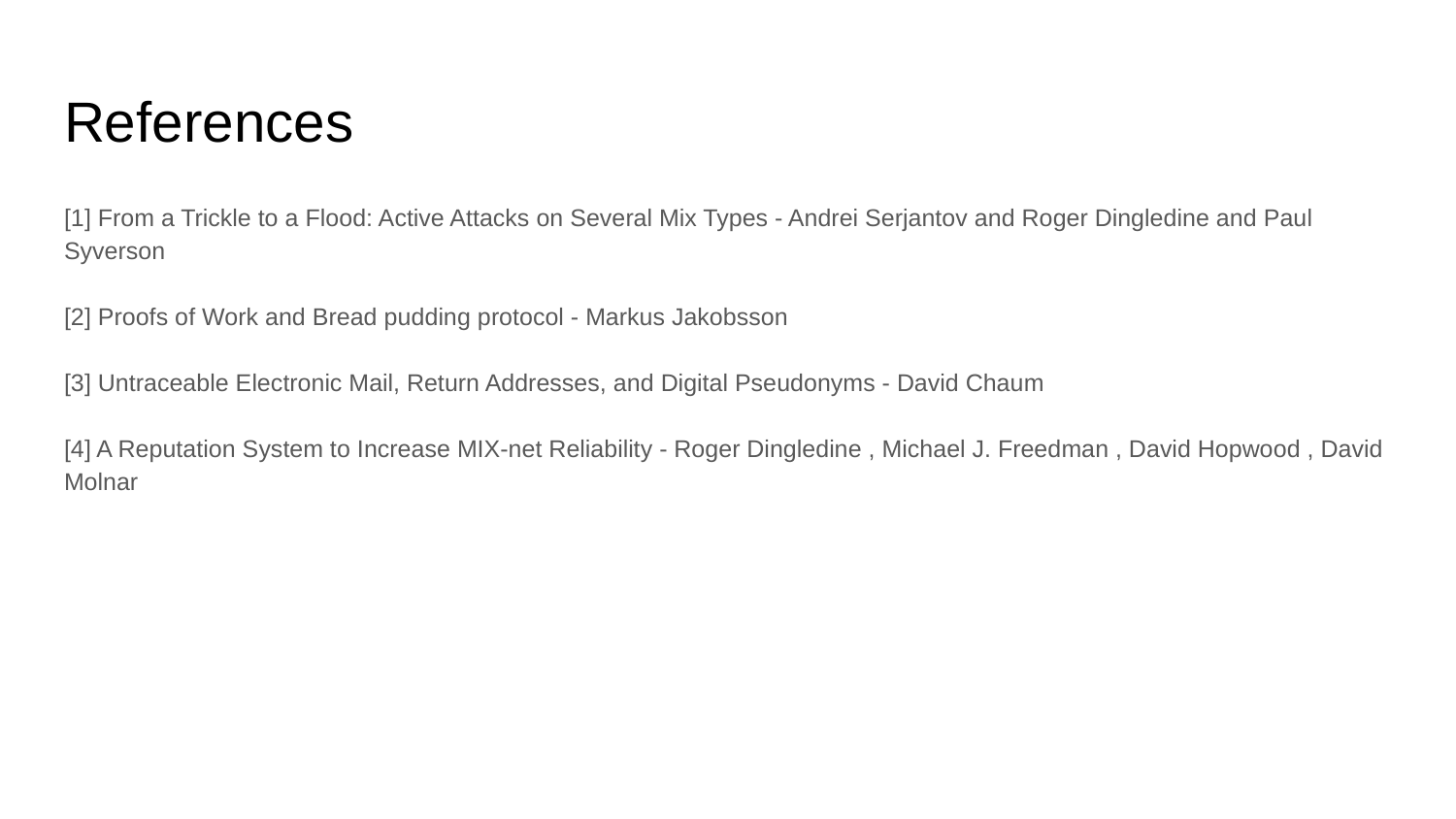

# References
[1] From a Trickle to a Flood: Active Attacks on Several Mix Types - Andrei Serjantov and Roger Dingledine and Paul Syverson
[2] Proofs of Work and Bread pudding protocol - Markus Jakobsson
[3] Untraceable Electronic Mail, Return Addresses, and Digital Pseudonyms - David Chaum
[4] A Reputation System to Increase MIX-net Reliability - Roger Dingledine , Michael J. Freedman , David Hopwood , David Molnar